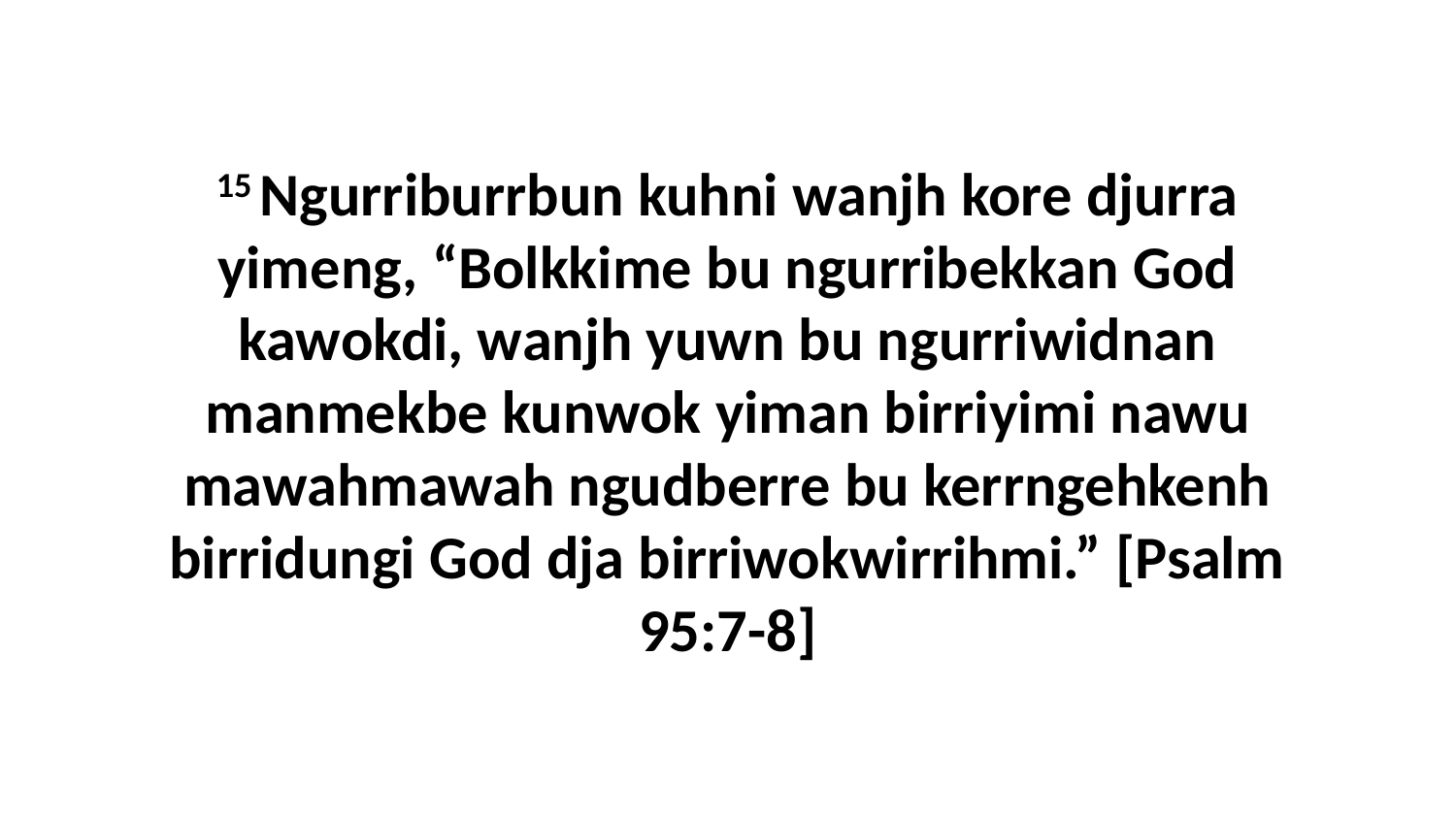

15 Ngurriburrbun kuhni wanjh kore djurra yimeng, “Bolkkime bu ngurribekkan God kawokdi, wanjh yuwn bu ngurriwidnan manmekbe kunwok yiman birriyimi nawu mawahmawah ngudberre bu kerrngehkenh birridungi God dja birriwokwirrihmi.” [Psalm 95:7-8]